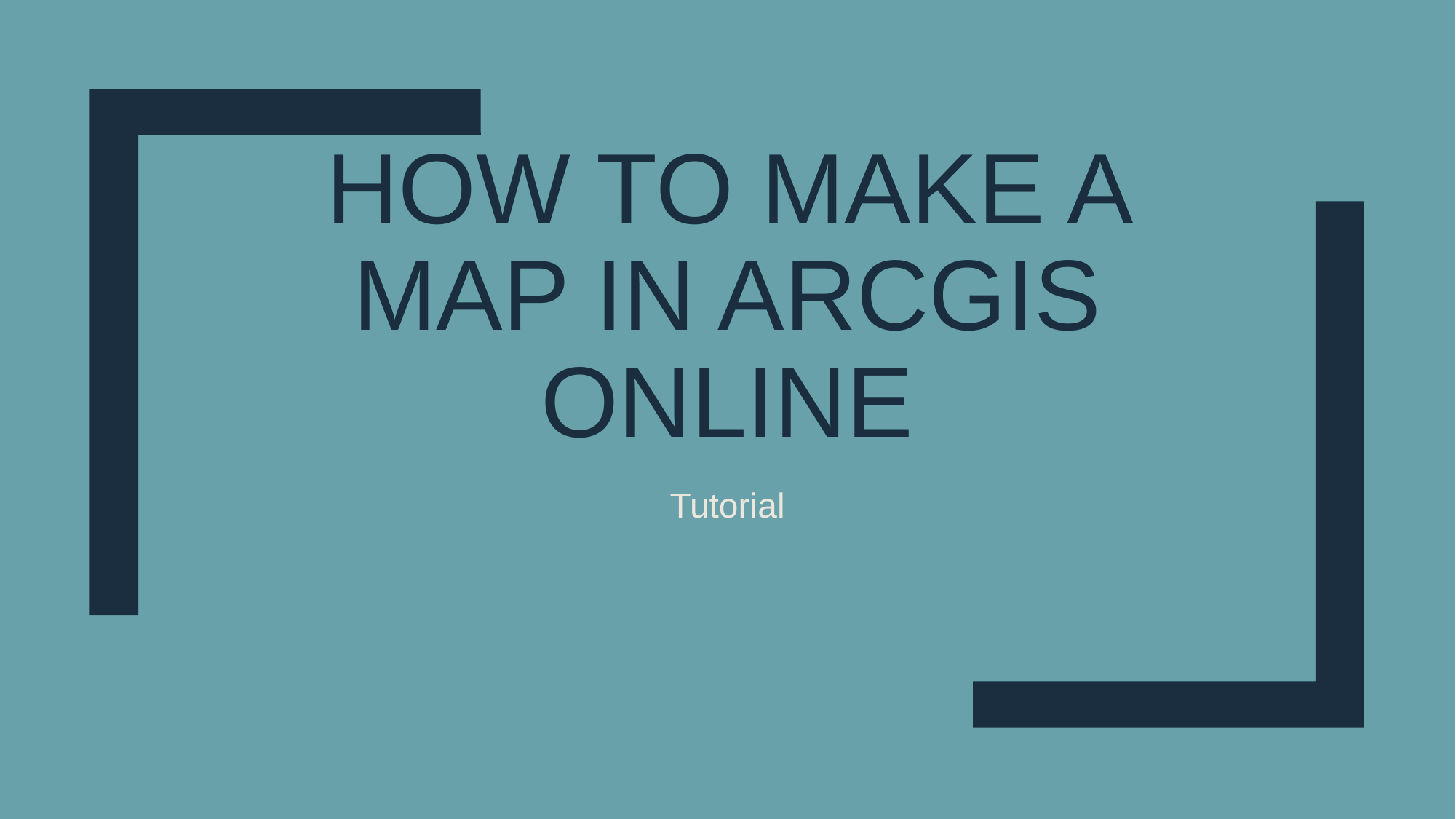

# How to Make a Map in ARCGIS online
Tutorial